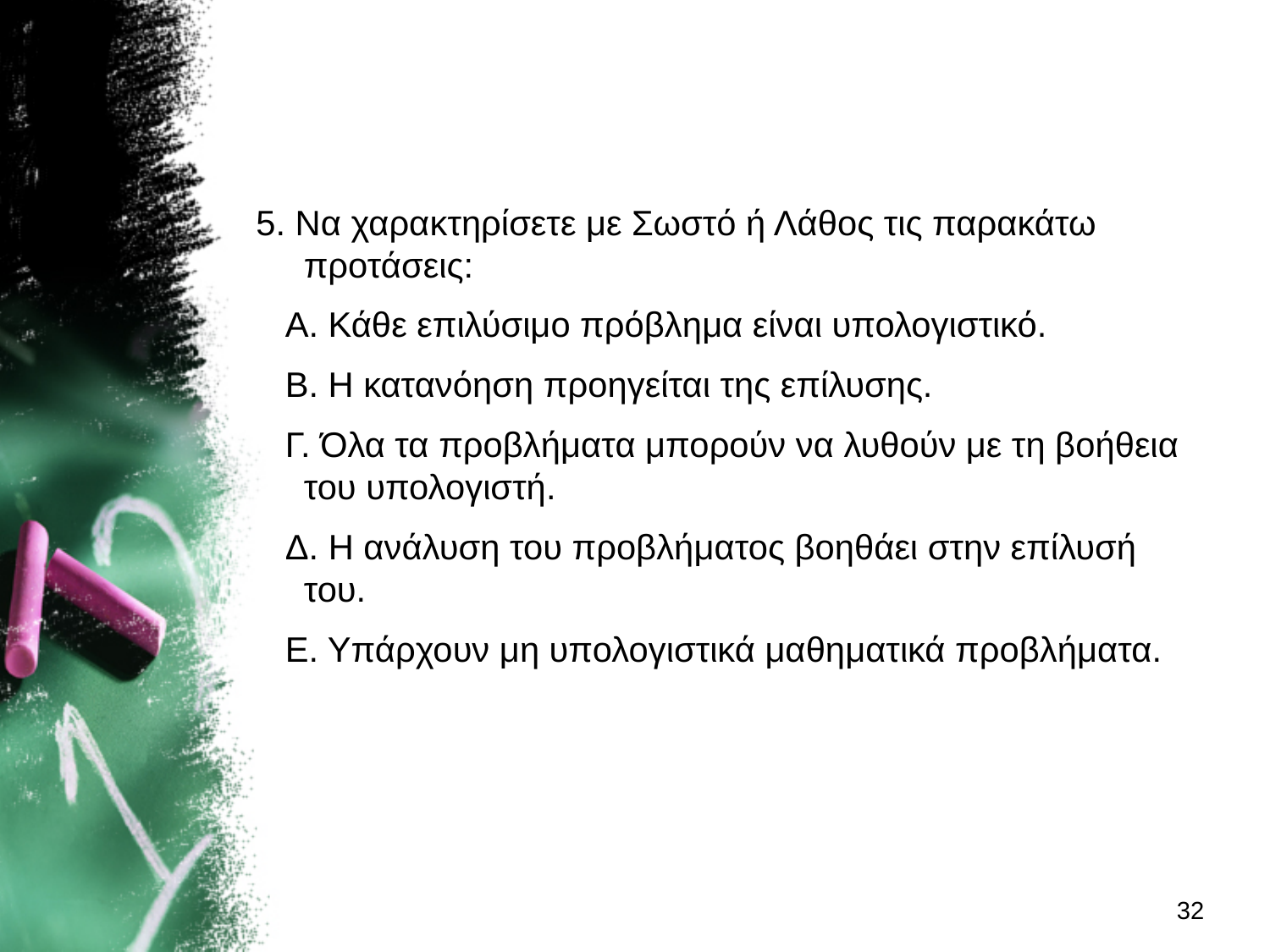

#
5. Να χαρακτηρίσετε με Σωστό ή Λάθος τις παρακάτω προτάσεις:
   Α. Κάθε επιλύσιμο πρόβλημα είναι υπολογιστικό.
   Β. Η κατανόηση προηγείται της επίλυσης.
   Γ. Όλα τα προβλήματα μπορούν να λυθούν με τη βοήθεια του υπολογιστή.
   Δ. Η ανάλυση του προβλήματος βοηθάει στην επίλυσή του.
   Ε. Υπάρχουν μη υπολογιστικά μαθηματικά προβλήματα.

32